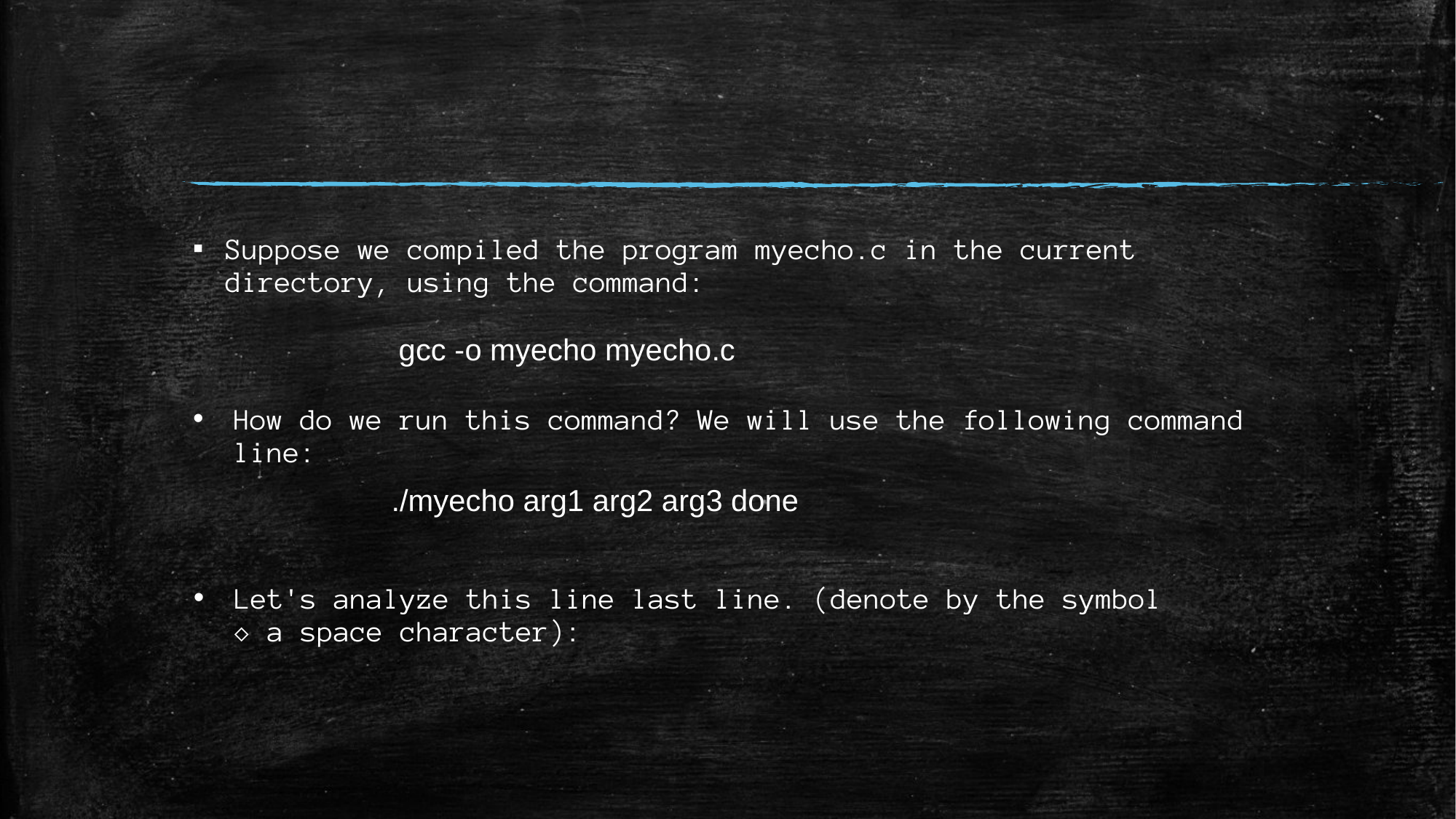

#
Suppose we compiled the program myecho.c in the current directory, using the command:

gcc -o myecho myecho.c
How do we run this command? We will use the following command line:
./myecho arg1 arg2 arg3 done
Let's analyze this line last line. (denote by the symbol ◊ a space character):